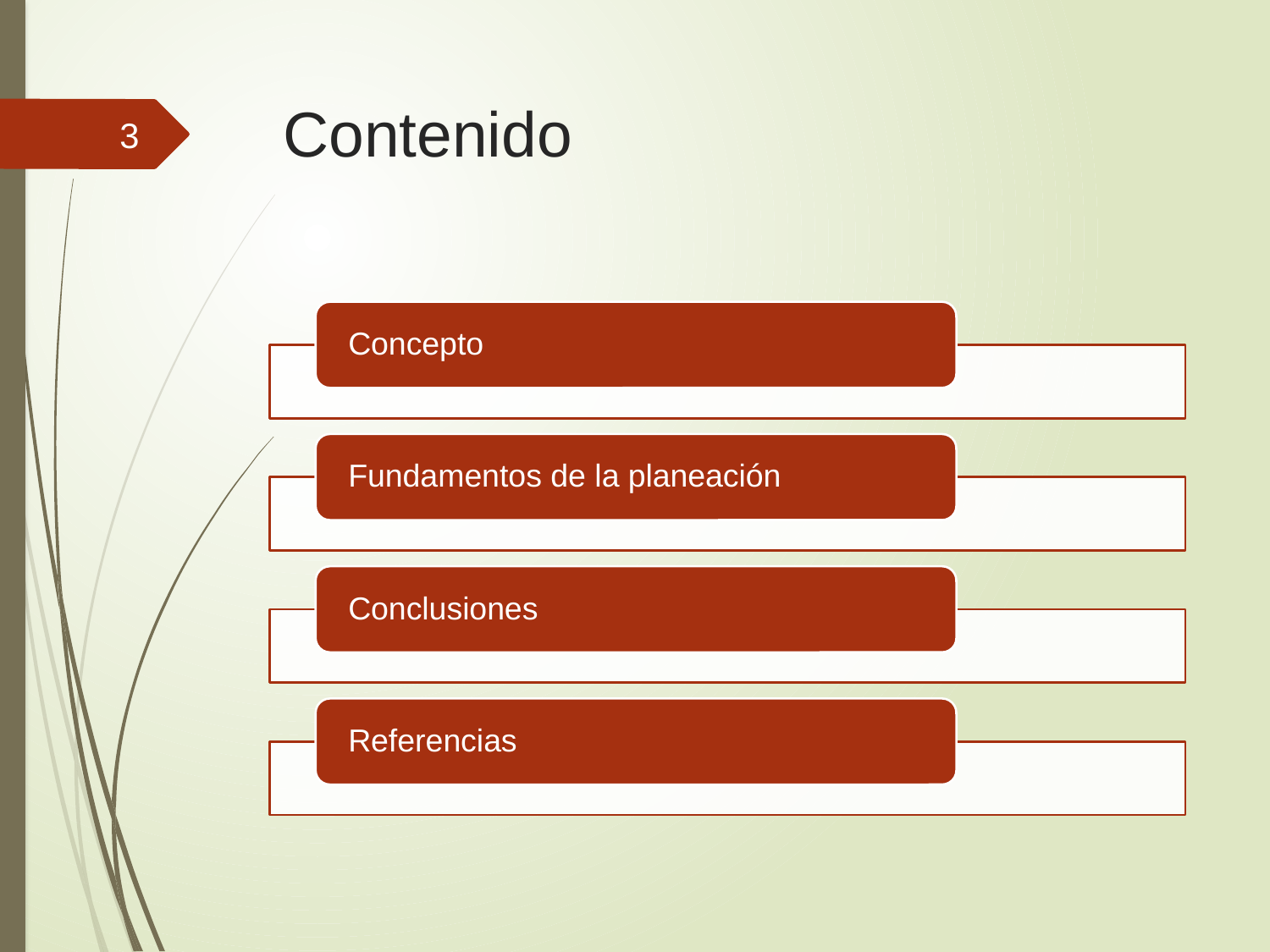

# Contenido
3
Concepto
Fundamentos de la planeación
Conclusiones
Referencias